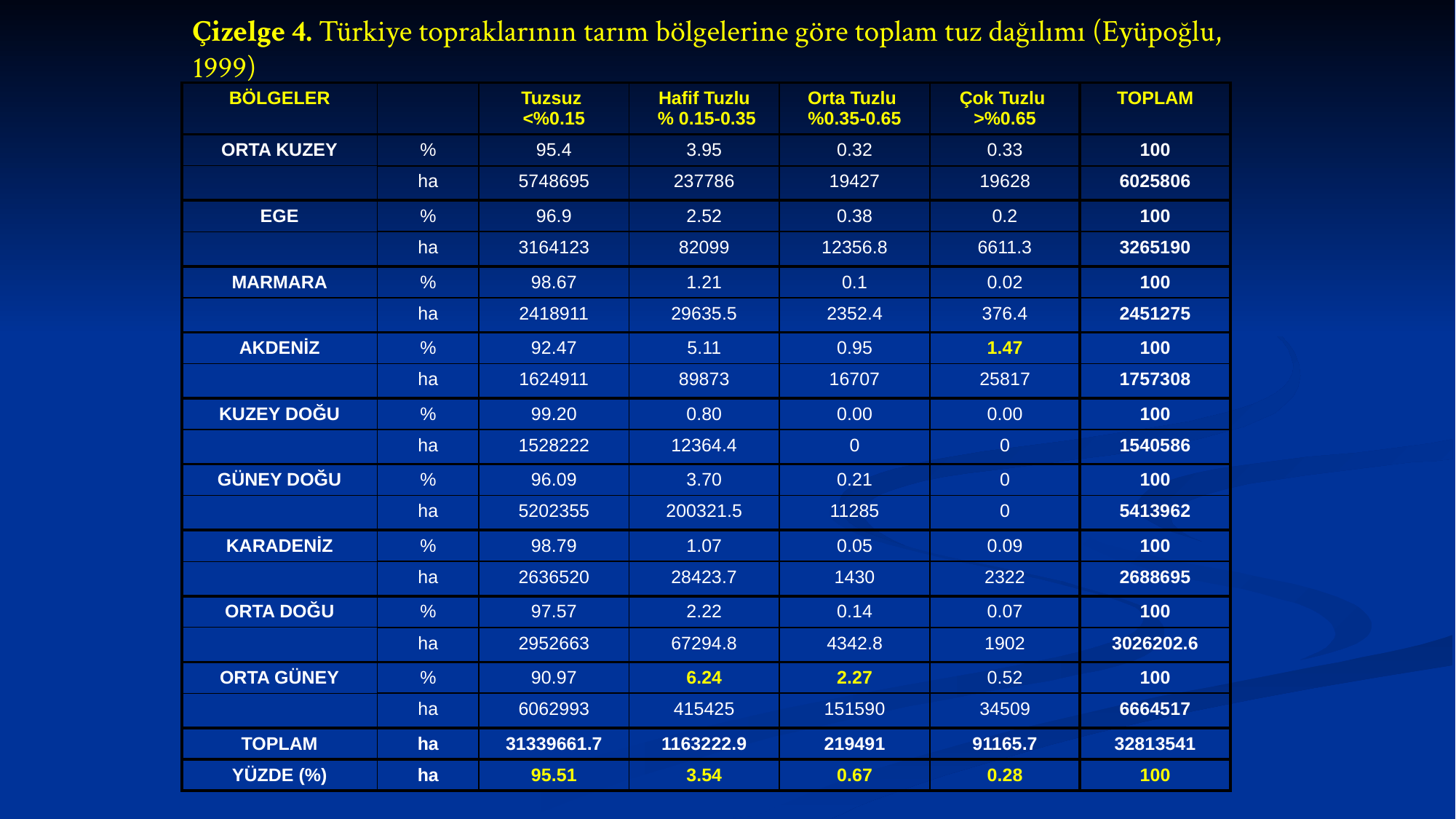

Çizelge 4. Türkiye topraklarının tarım bölgelerine göre toplam tuz dağılımı (Eyüpoğlu, 1999)

| BÖLGELER |  | Tuzsuz <%0.15 | Hafif Tuzlu % 0.15-0.35 | Orta Tuzlu %0.35-0.65 | Çok Tuzlu >%0.65 | TOPLAM |
| --- | --- | --- | --- | --- | --- | --- |
| ORTA KUZEY | % | 95.4 | 3.95 | 0.32 | 0.33 | 100 |
|  | ha | 5748695 | 237786 | 19427 | 19628 | 6025806 |
| EGE | % | 96.9 | 2.52 | 0.38 | 0.2 | 100 |
|  | ha | 3164123 | 82099 | 12356.8 | 6611.3 | 3265190 |
| MARMARA | % | 98.67 | 1.21 | 0.1 | 0.02 | 100 |
|  | ha | 2418911 | 29635.5 | 2352.4 | 376.4 | 2451275 |
| AKDENİZ | % | 92.47 | 5.11 | 0.95 | 1.47 | 100 |
|  | ha | 1624911 | 89873 | 16707 | 25817 | 1757308 |
| KUZEY DOĞU | % | 99.20 | 0.80 | 0.00 | 0.00 | 100 |
|  | ha | 1528222 | 12364.4 | 0 | 0 | 1540586 |
| GÜNEY DOĞU | % | 96.09 | 3.70 | 0.21 | 0 | 100 |
|  | ha | 5202355 | 200321.5 | 11285 | 0 | 5413962 |
| KARADENİZ | % | 98.79 | 1.07 | 0.05 | 0.09 | 100 |
|  | ha | 2636520 | 28423.7 | 1430 | 2322 | 2688695 |
| ORTA DOĞU | % | 97.57 | 2.22 | 0.14 | 0.07 | 100 |
|  | ha | 2952663 | 67294.8 | 4342.8 | 1902 | 3026202.6 |
| ORTA GÜNEY | % | 90.97 | 6.24 | 2.27 | 0.52 | 100 |
|  | ha | 6062993 | 415425 | 151590 | 34509 | 6664517 |
| TOPLAM | ha | 31339661.7 | 1163222.9 | 219491 | 91165.7 | 32813541 |
| YÜZDE (%) | ha | 95.51 | 3.54 | 0.67 | 0.28 | 100 |